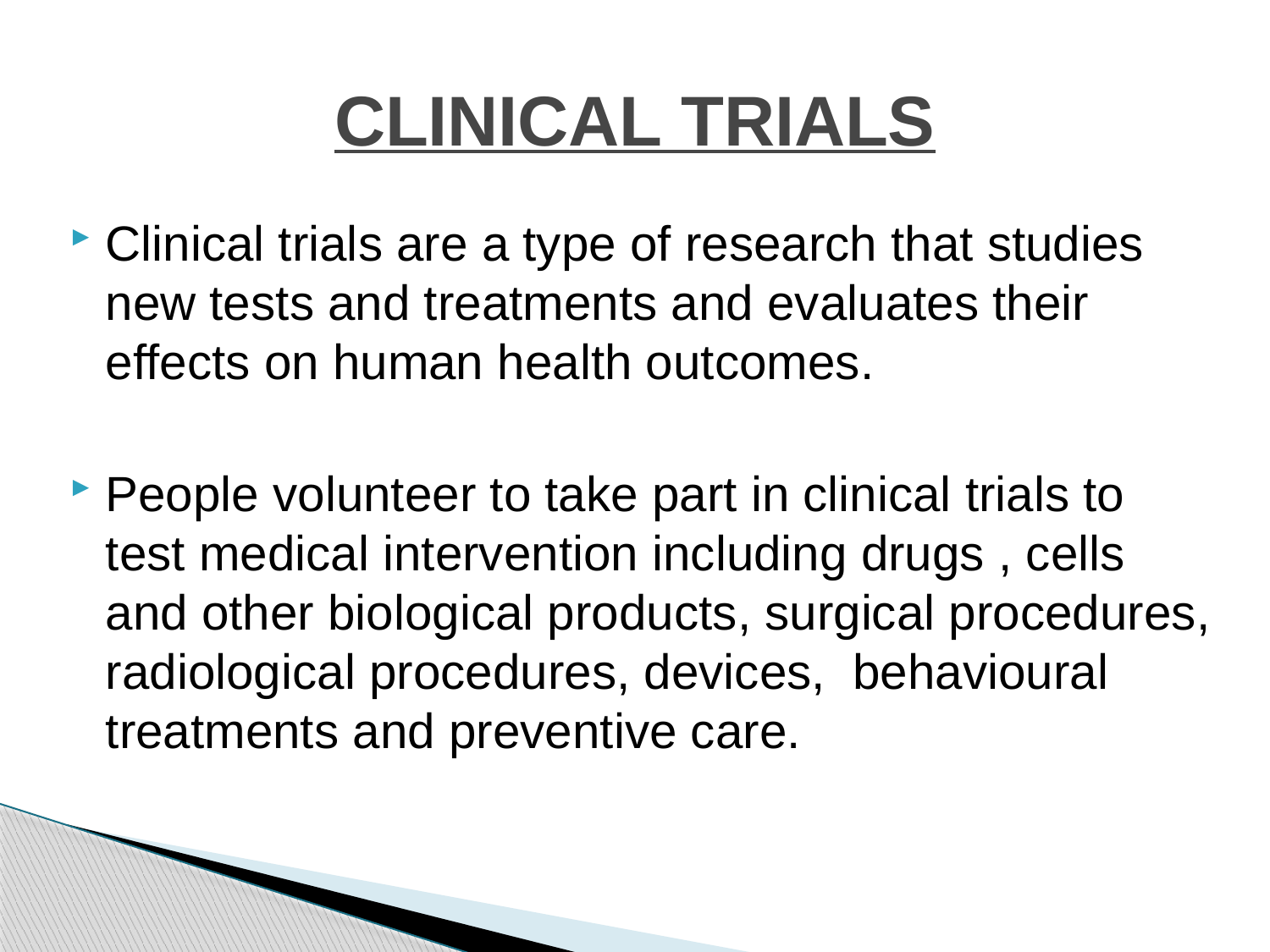

# CLINICAL TRIALS
Clinical trials are a type of research that studies new tests and treatments and evaluates their effects on human health outcomes.

People volunteer to take part in clinical trials to test medical intervention including drugs , cells and other biological products, surgical procedures, radiological procedures, devices,  behavioural treatments and preventive care.